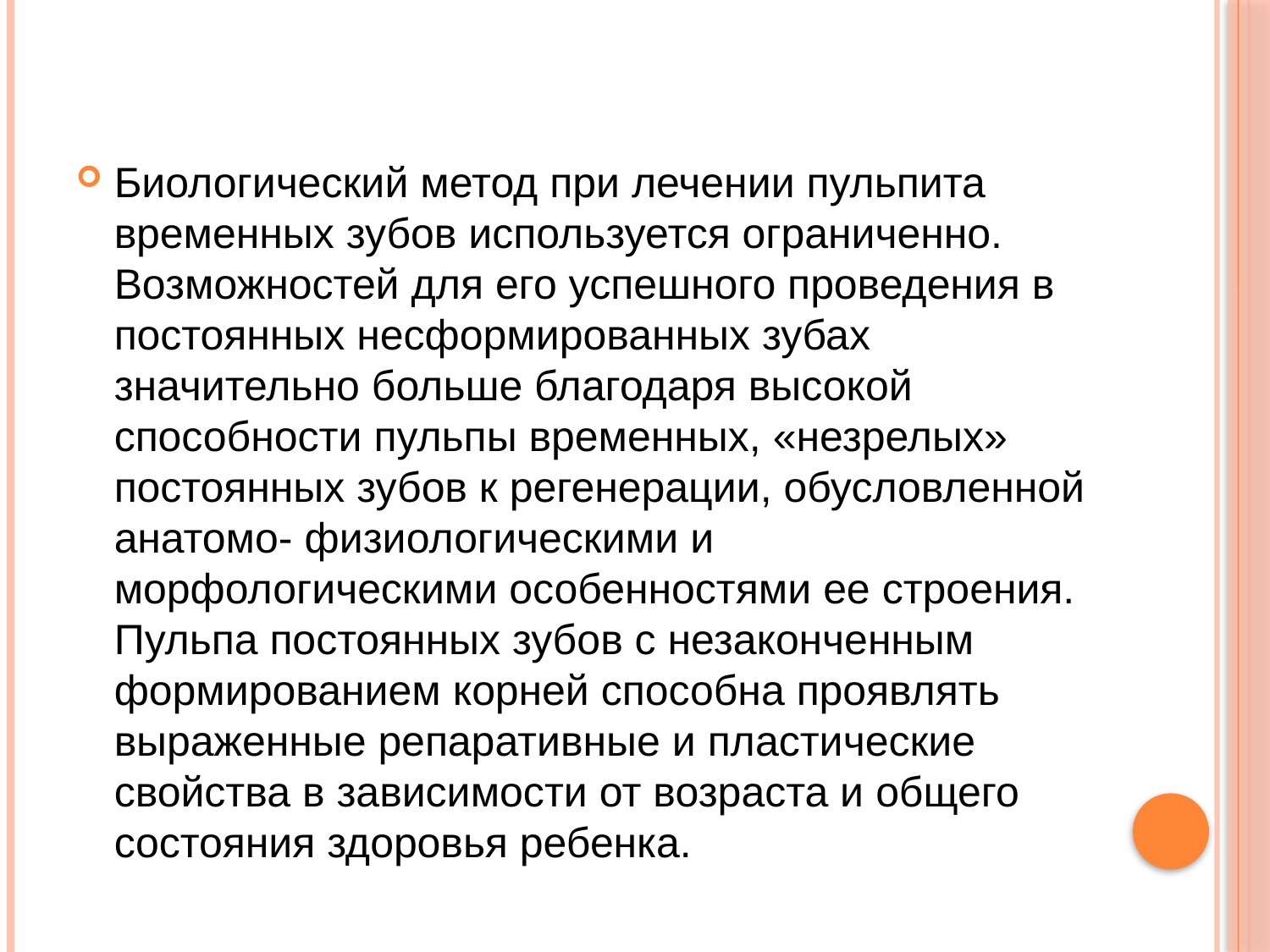

Биологический метод при лечении пульпита временных зубов используется ограниченно. Возможностей для его успешного проведения в постоянных несформированных зубах значительно больше благодаря высокой способности пульпы временных, «незрелых» постоянных зубов к регенерации, обусловленной анатомо- физиологическими и морфологическими особенностями ее строения. Пульпа постоянных зубов с незаконченным формированием корней способна проявлять выраженные репаративные и пластические свойства в зависимости от возраста и общего состояния здоровья ребенка.